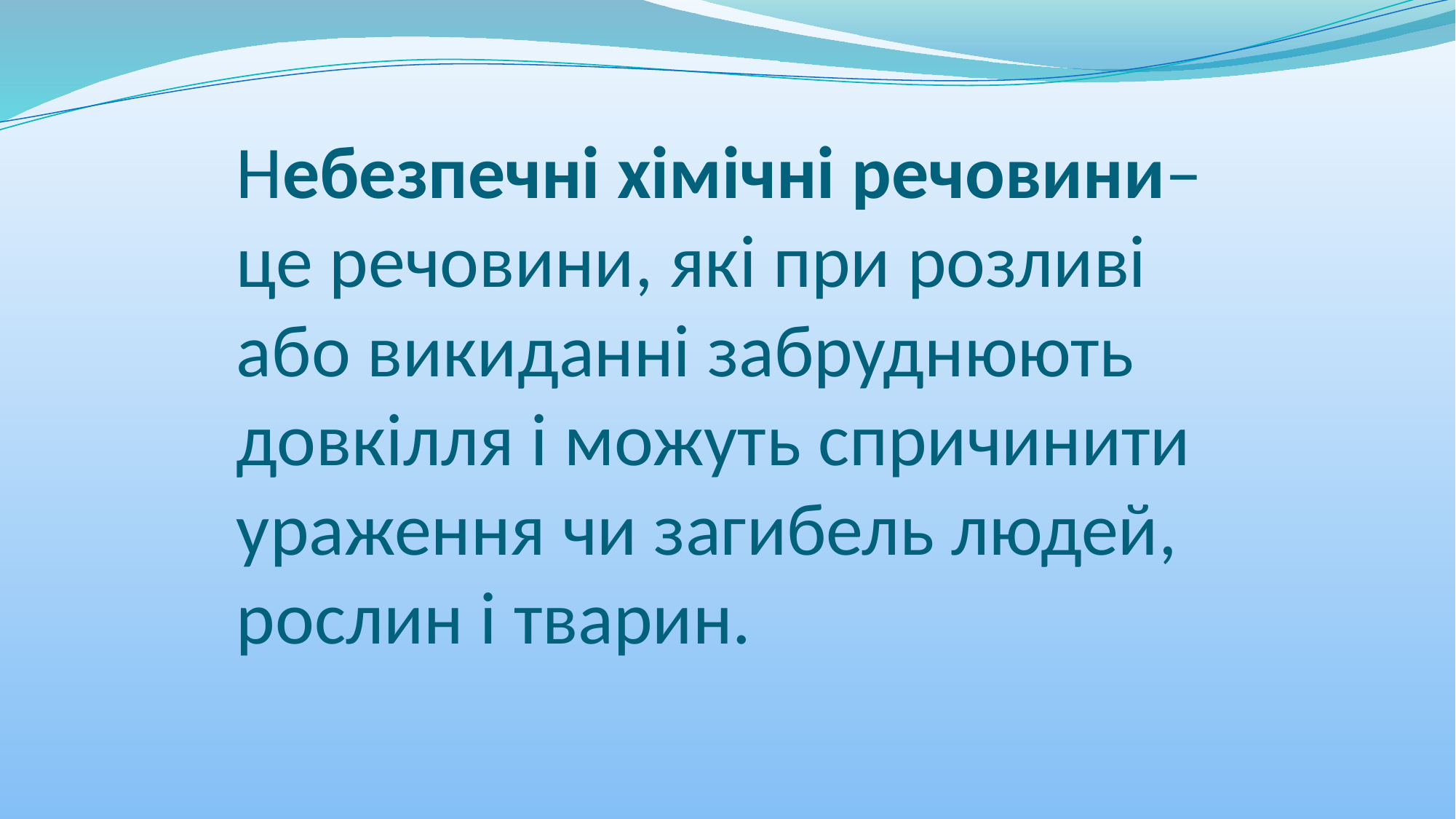

# Небезпечні хімічні речовини– це речовини, які при розливі або викиданні забруднюють довкілля і можуть спричинити ураження чи загибель людей, рослин і тварин.